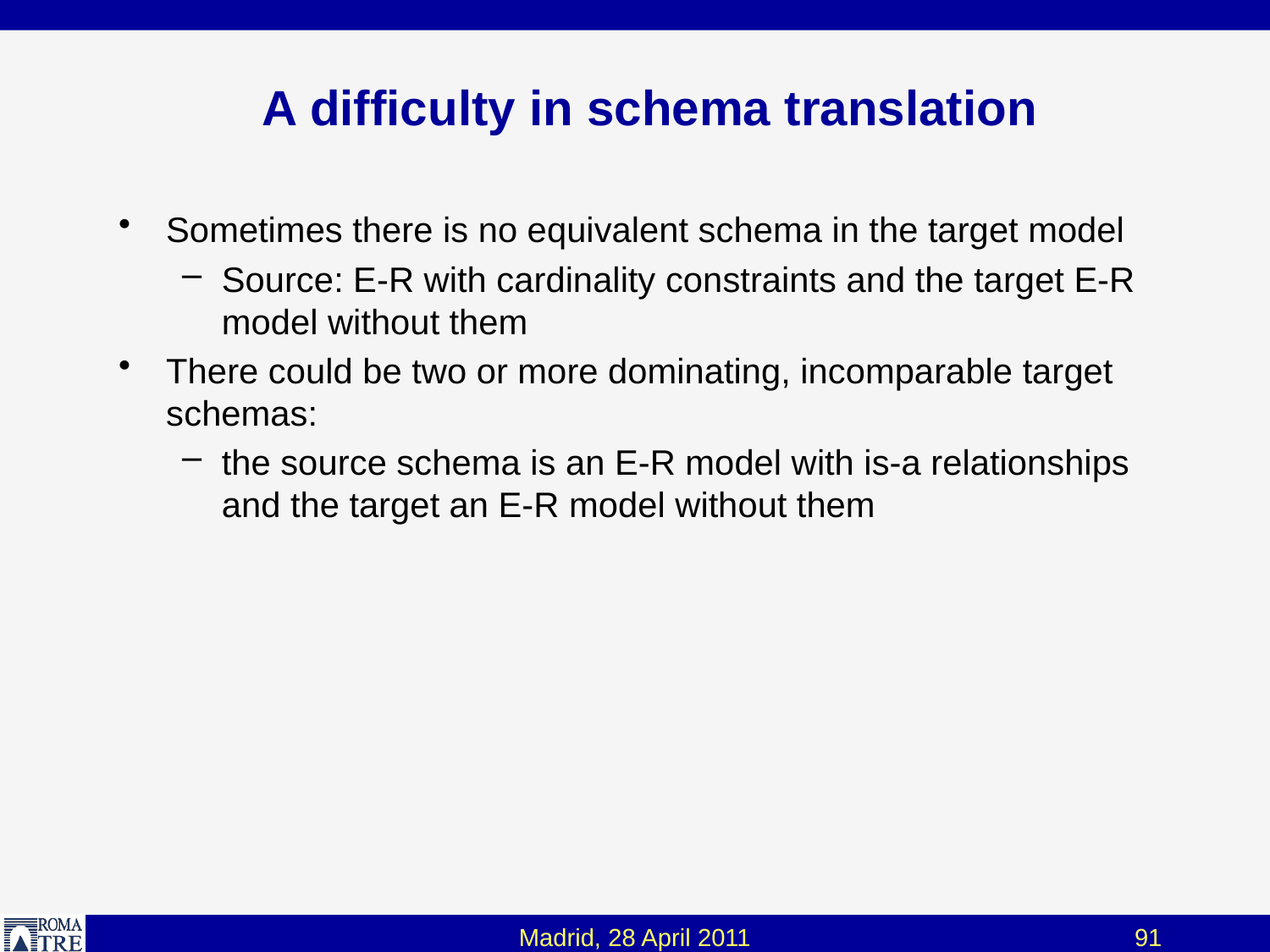

# A difficulty in schema translation
Sometimes there is no equivalent schema in the target model
Source: E-R with cardinality constraints and the target E-R model without them
There could be two or more dominating, incomparable target schemas:
the source schema is an E-R model with is-a relationships and the target an E-R model without them
Madrid, 28 April 2011
91